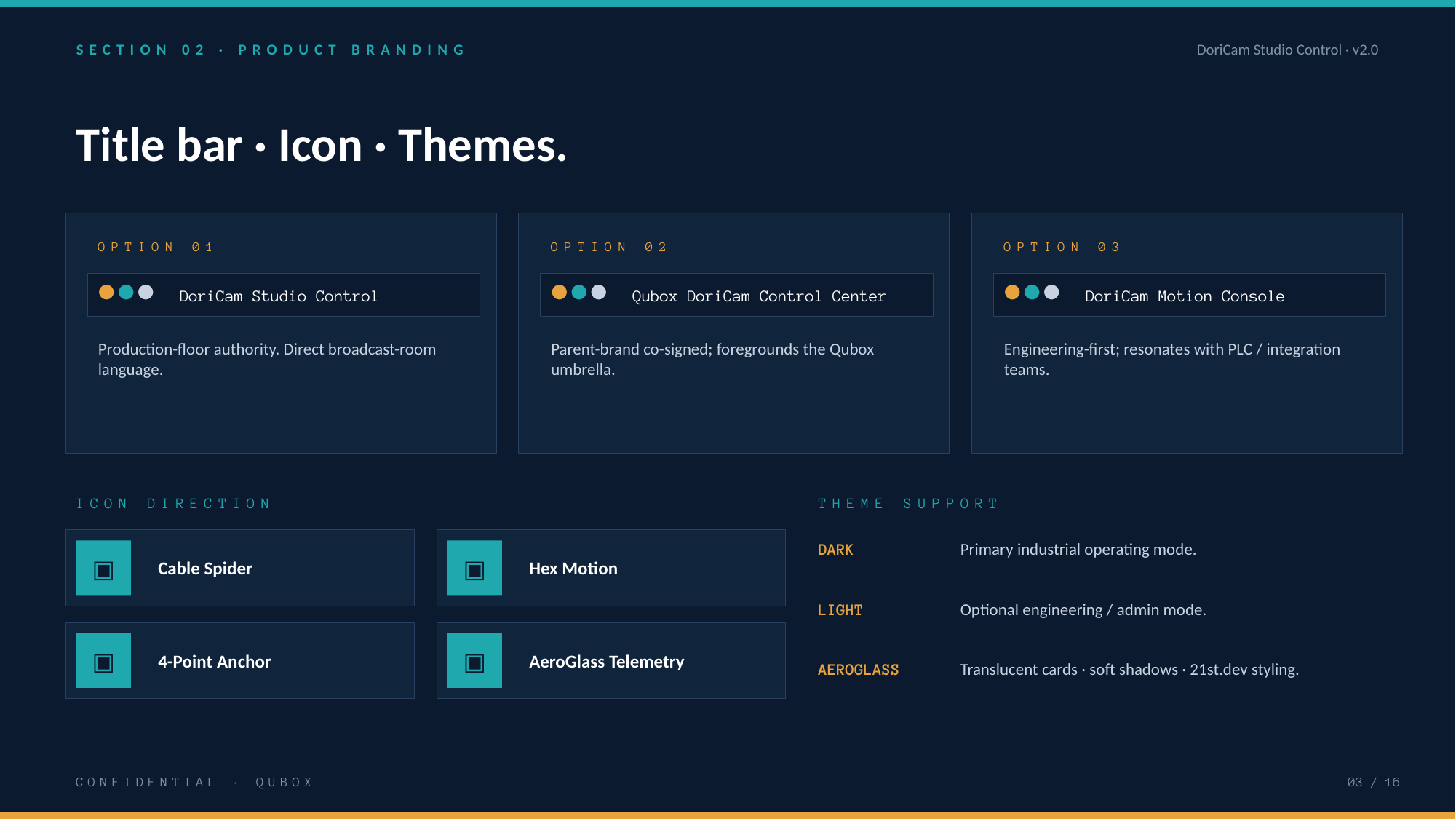

SECTION 02 · PRODUCT BRANDING
DoriCam Studio Control · v2.0
Title bar · Icon · Themes.

OPTION 01
OPTION 02
OPTION 03

DoriCam Studio Control

Qubox DoriCam Control Center

DoriCam Motion Console

Production-floor authority. Direct broadcast-room language.
Parent-brand co-signed; foregrounds the Qubox umbrella.
Engineering-first; resonates with PLC / integration teams.
ICON DIRECTION
THEME SUPPORT

Cable Spider

Hex Motion
DARK
Primary industrial operating mode.

▣

▣
LIGHT
Optional engineering / admin mode.

4-Point Anchor

AeroGlass Telemetry

▣

▣
AEROGLASS
Translucent cards · soft shadows · 21st.dev styling.
CONFIDENTIAL · QUBOX
03 / 16